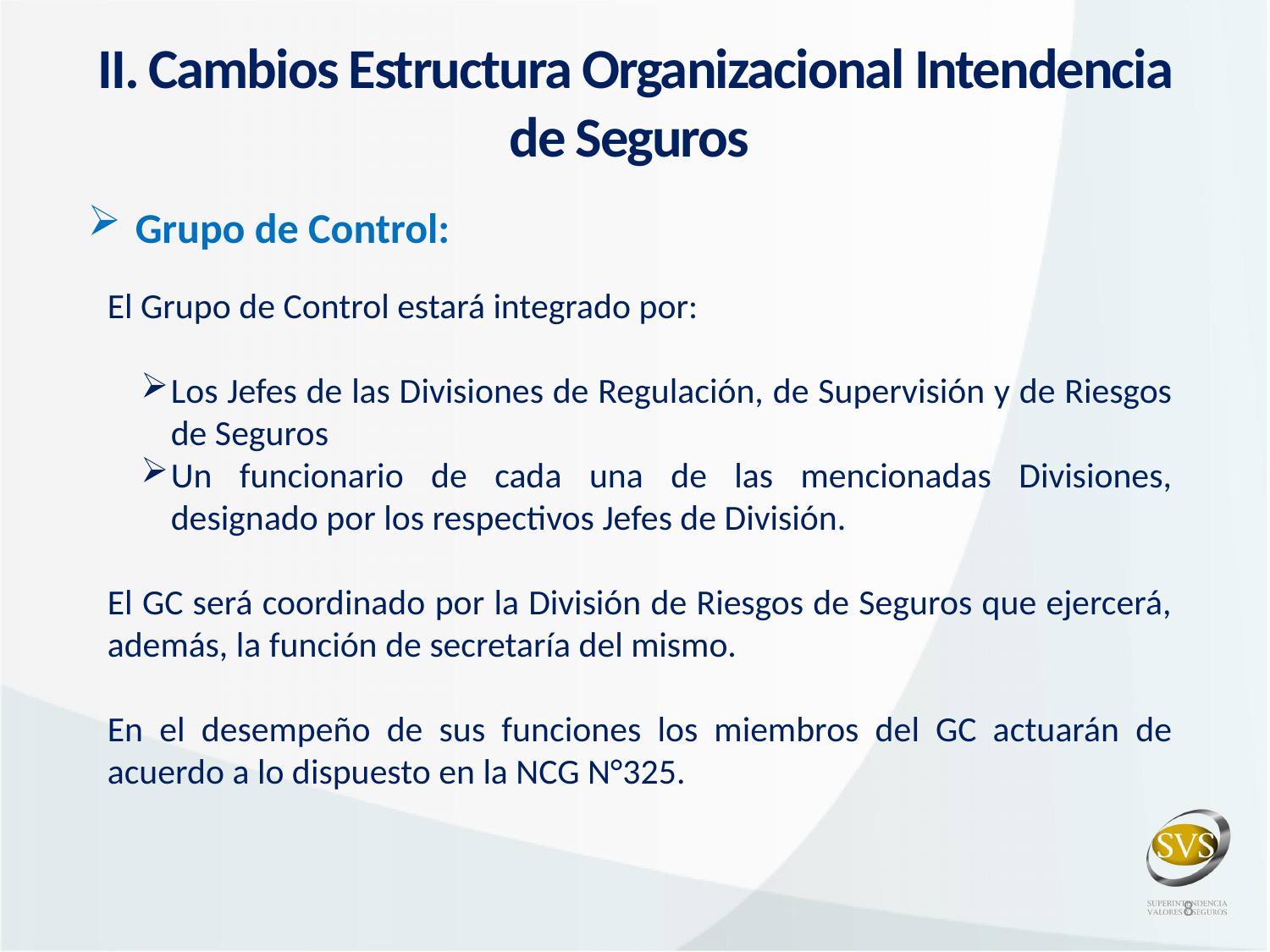

II. Cambios Estructura Organizacional Intendencia de Seguros
# Grupo de Control:

El Grupo de Control estará integrado por:

Los Jefes de las Divisiones de Regulación, de Supervisión y de Riesgos de Seguros
Un funcionario de cada una de las mencionadas Divisiones, designado por los respectivos Jefes de División.

El GC será coordinado por la División de Riesgos de Seguros que ejercerá, además, la función de secretaría del mismo.

En el desempeño de sus funciones los miembros del GC actuarán de acuerdo a lo dispuesto en la NCG N°325.
8